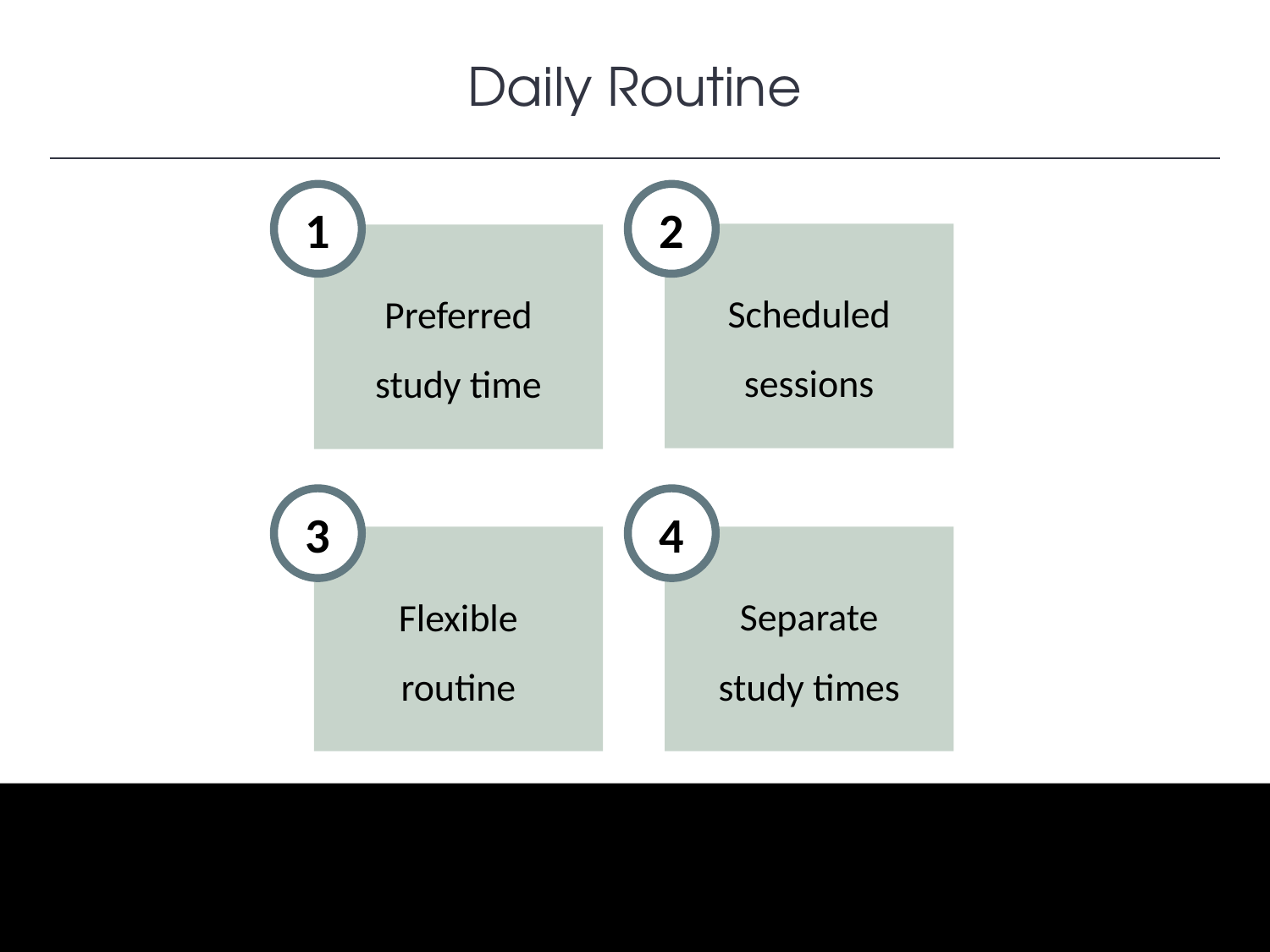

Daily Routine
HAWKES LEARNING
1
2

Scheduled sessions

Preferred study time
3
4

Flexible routine

Separate study times